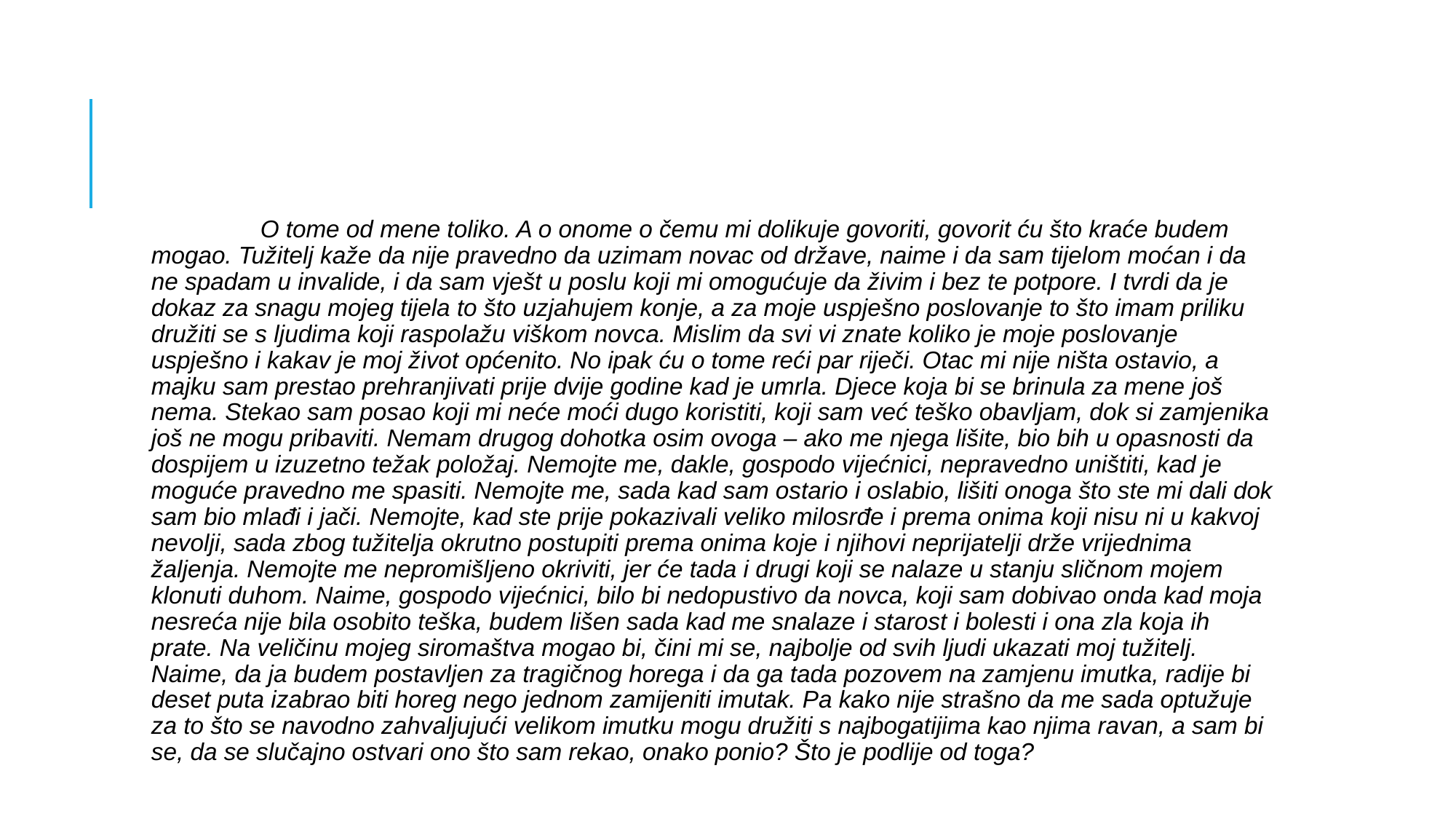

#
	O tome od mene toliko. A o onome o čemu mi dolikuje govoriti, govorit ću što kraće budem mogao. Tužitelj kaže da nije pravedno da uzimam novac od države, naime i da sam tijelom moćan i da ne spadam u invalide, i da sam vješt u poslu koji mi omogućuje da živim i bez te potpore. I tvrdi da je dokaz za snagu mojeg tijela to što uzjahujem konje, a za moje uspješno poslovanje to što imam priliku družiti se s ljudima koji raspolažu viškom novca. Mislim da svi vi znate koliko je moje poslovanje uspješno i kakav je moj život općenito. No ipak ću o tome reći par riječi. Otac mi nije ništa ostavio, a majku sam prestao prehranjivati prije dvije godine kad je umrla. Djece koja bi se brinula za mene još nema. Stekao sam posao koji mi neće moći dugo koristiti, koji sam već teško obavljam, dok si zamjenika još ne mogu pribaviti. Nemam drugog dohotka osim ovoga – ako me njega lišite, bio bih u opasnosti da dospijem u izuzetno težak položaj. Nemojte me, dakle, gospodo vijećnici, nepravedno uništiti, kad je moguće pravedno me spasiti. Nemojte me, sada kad sam ostario i oslabio, lišiti onoga što ste mi dali dok sam bio mlađi i jači. Nemojte, kad ste prije pokazivali veliko milosrđe i prema onima koji nisu ni u kakvoj nevolji, sada zbog tužitelja okrutno postupiti prema onima koje i njihovi neprijatelji drže vrijednima žaljenja. Nemojte me nepromišljeno okriviti, jer će tada i drugi koji se nalaze u stanju sličnom mojem klonuti duhom. Naime, gospodo vijećnici, bilo bi nedopustivo da novca, koji sam dobivao onda kad moja nesreća nije bila osobito teška, budem lišen sada kad me snalaze i starost i bolesti i ona zla koja ih prate. Na veličinu mojeg siromaštva mogao bi, čini mi se, najbolje od svih ljudi ukazati moj tužitelj. Naime, da ja budem postavljen za tragičnog horega i da ga tada pozovem na zamjenu imutka, radije bi deset puta izabrao biti horeg nego jednom zamijeniti imutak. Pa kako nije strašno da me sada optužuje za to što se navodno zahvaljujući velikom imutku mogu družiti s najbogatijima kao njima ravan, a sam bi se, da se slučajno ostvari ono što sam rekao, onako ponio? Što je podlije od toga?